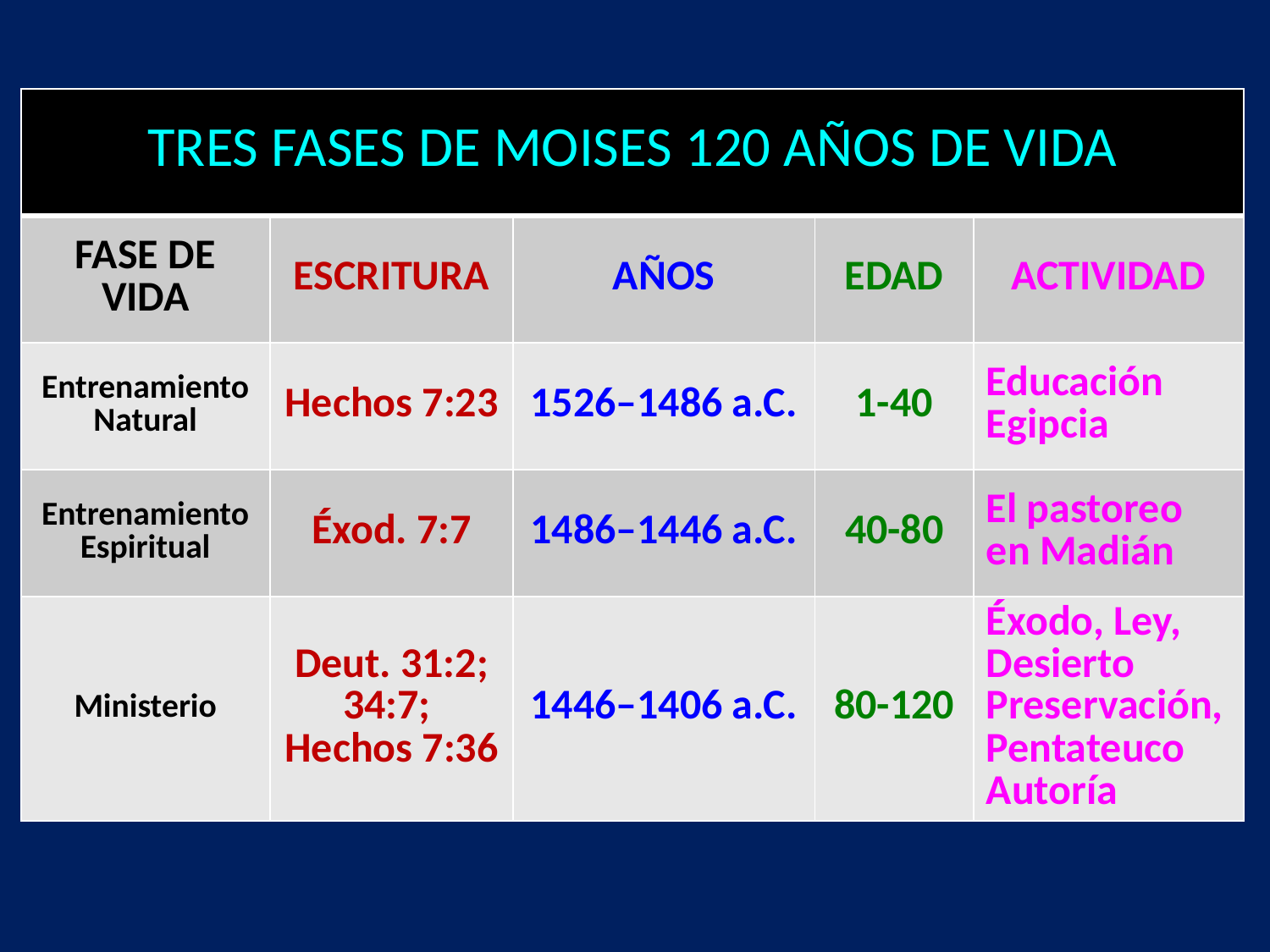

| TRES FASES DE MOISES 120 AÑOS DE VIDA |  |  |  |  |
| --- | --- | --- | --- | --- |
| FASE DE VIDA | ESCRITURA | AÑOS | EDAD | ACTIVIDAD |
| Entrenamiento Natural | Hechos 7:23 | 1526–1486 a.C. | 1-40 | Educación Egipcia |
| Entrenamiento Espiritual | Éxod. 7:7 | 1486–1446 a.C. | 40-80 | El pastoreo en Madián |
| Ministerio | Deut. 31:2; 34:7; Hechos 7:36 | 1446–1406 a.C. | 80-120 | Éxodo, Ley, Desierto Preservación, Pentateuco Autoría |